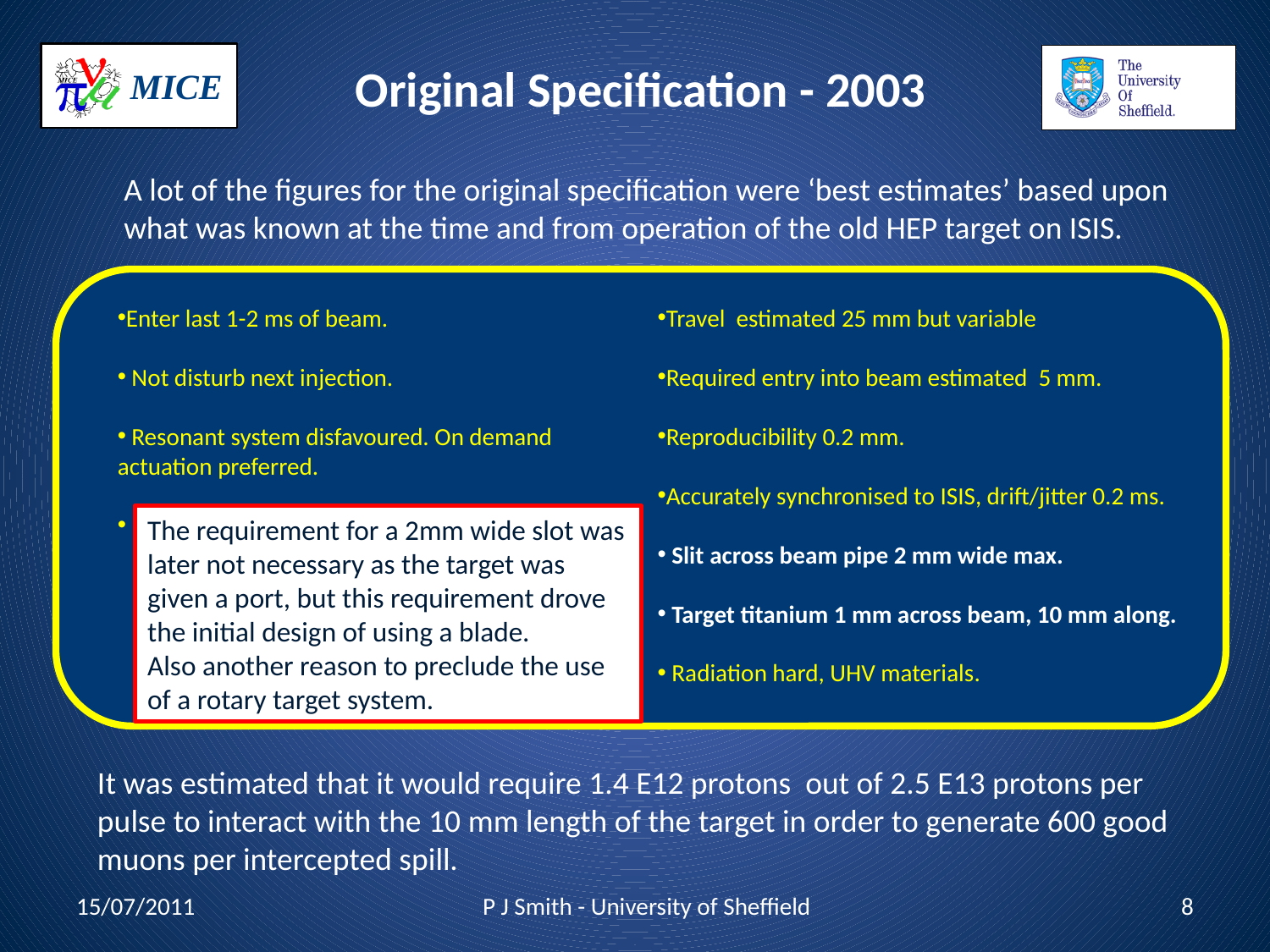

# Original Specification - 2003
	A lot of the figures for the original specification were ‘best estimates’ based upon what was known at the time and from operation of the old HEP target on ISIS.

Enter last 1-2 ms of beam.

 Not disturb next injection.

 Resonant system disfavoured. On demand actuation preferred.

 Baseline frequency of 1 Hz.

Travel  estimated 25 mm but variable

Required entry into beam estimated  5 mm.

Reproducibility 0.2 mm.

Accurately synchronised to ISIS, drift/jitter 0.2 ms.

 Slit across beam pipe 2 mm wide max.

 Target titanium 1 mm across beam, 10 mm along.

 Radiation hard, UHV materials.

The requirement for a 2mm wide slot was later not necessary as the target was given a port, but this requirement drove the initial design of using a blade.
Also another reason to preclude the use of a rotary target system.
It was estimated that it would require 1.4 E12 protons  out of 2.5 E13 protons per pulse to interact with the 10 mm length of the target in order to generate 600 good muons per intercepted spill.

15/07/2011
P J Smith - University of Sheffield
8